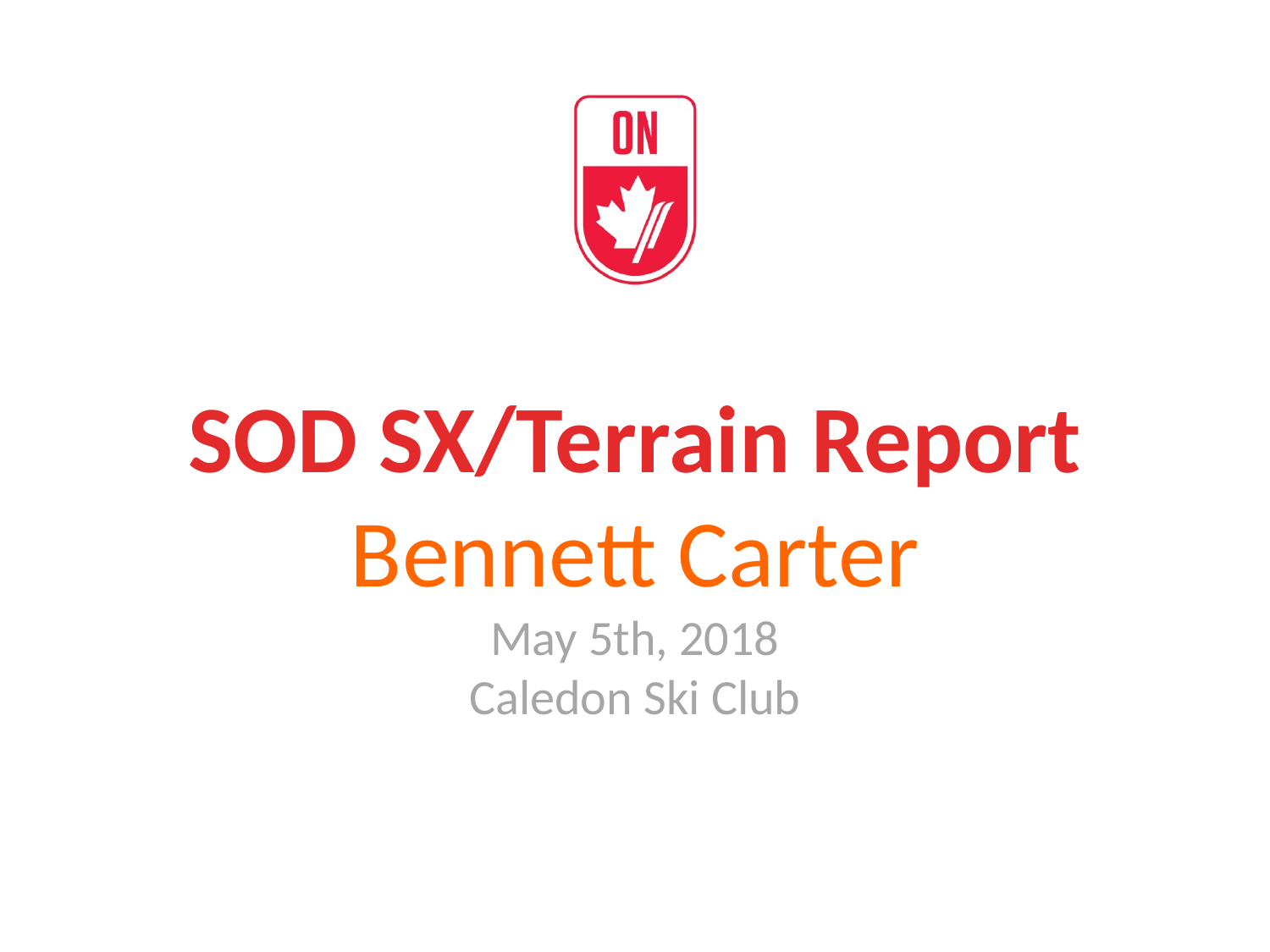

SOD SX/Terrain Report
Bennett Carter
May 5th, 2018
Caledon Ski Club